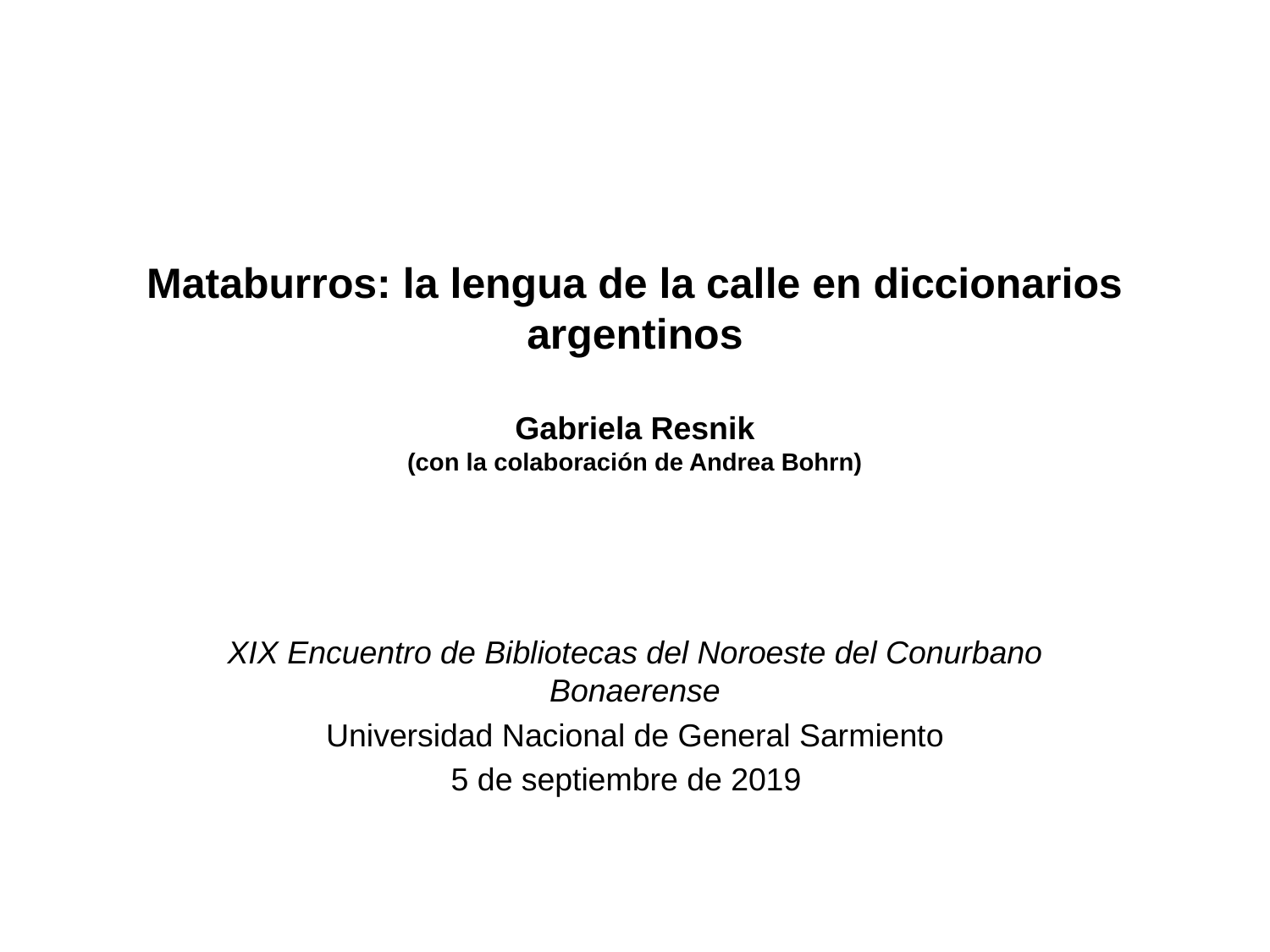

# Mataburros: la lengua de la calle en diccionarios argentinos Gabriela Resnik (con la colaboración de Andrea Bohrn)
XIX Encuentro de Bibliotecas del Noroeste del Conurbano Bonaerense
Universidad Nacional de General Sarmiento
5 de septiembre de 2019